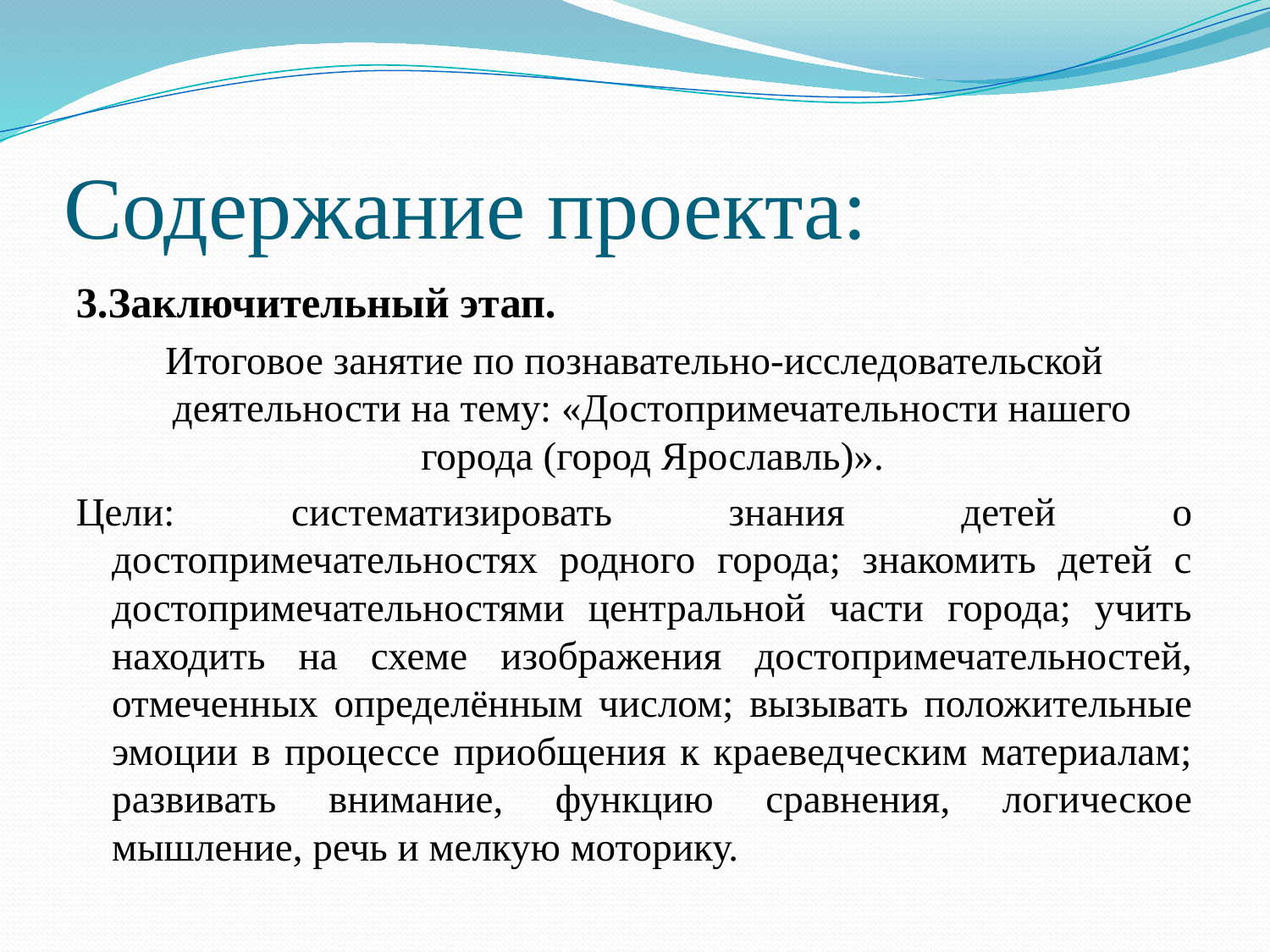

# Содержание проекта:
3.Заключительный этап.
Итоговое занятие по познавательно-исследовательской деятельности на тему: «Достопримечательности нашего города (город Ярославль)».
Цели: систематизировать знания детей о достопримечательностях родного города; знакомить детей с достопримечательностями центральной части города; учить находить на схеме изображения достопримечательностей, отмеченных определённым числом; вызывать положительные эмоции в процессе приобщения к краеведческим материалам; развивать внимание, функцию сравнения, логическое мышление, речь и мелкую моторику.